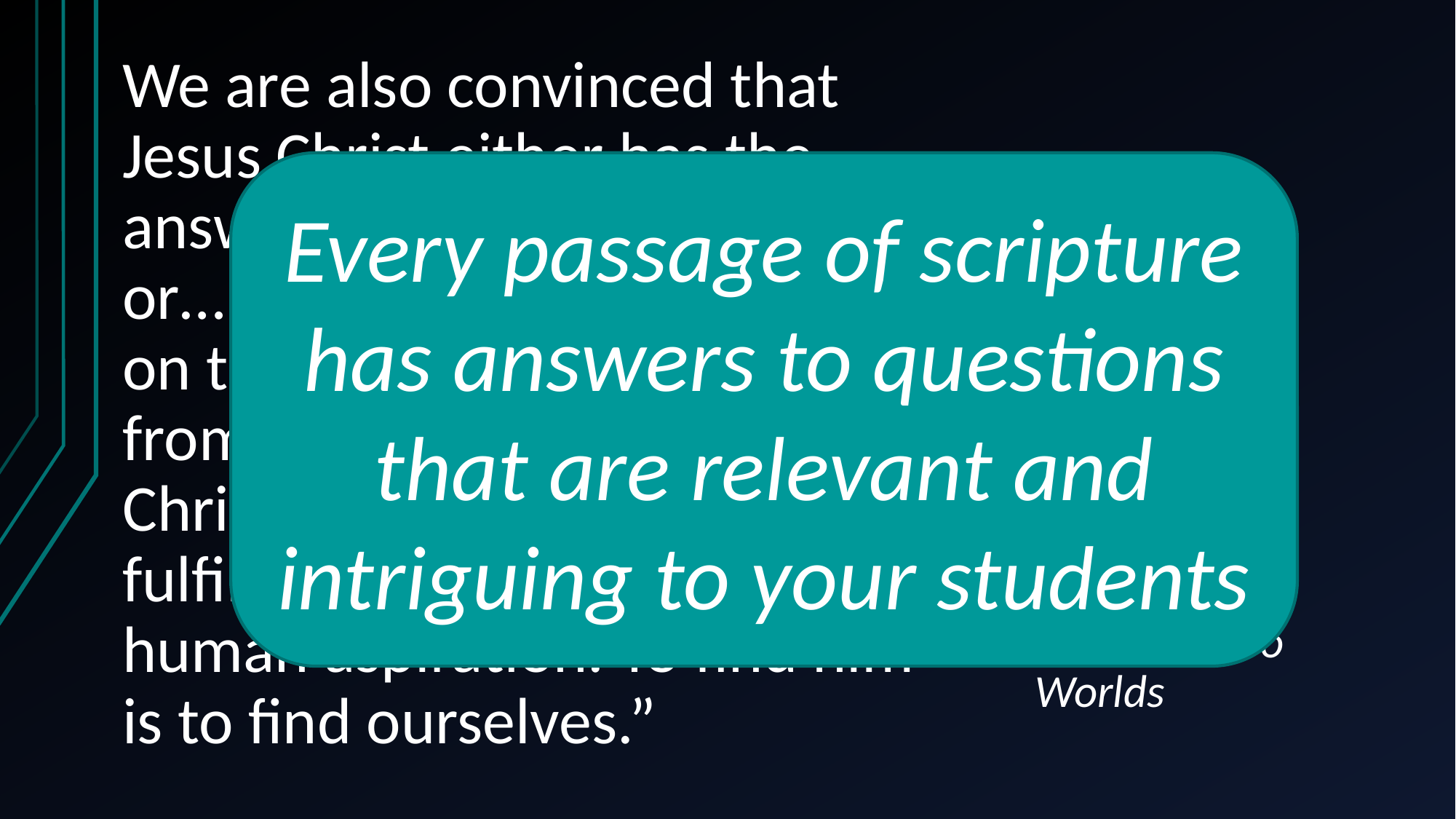

We are also convinced that Jesus Christ either has the answers to these questions or… that he throws more light on them than can be gathered from any other source. Jesus Christ, we believe, is the fulfilment of every truly human aspiration. To find him is to find ourselves.”

Every passage of scripture has answers to questions that are relevant and intriguing to your students
# John Stott Between Two Worlds